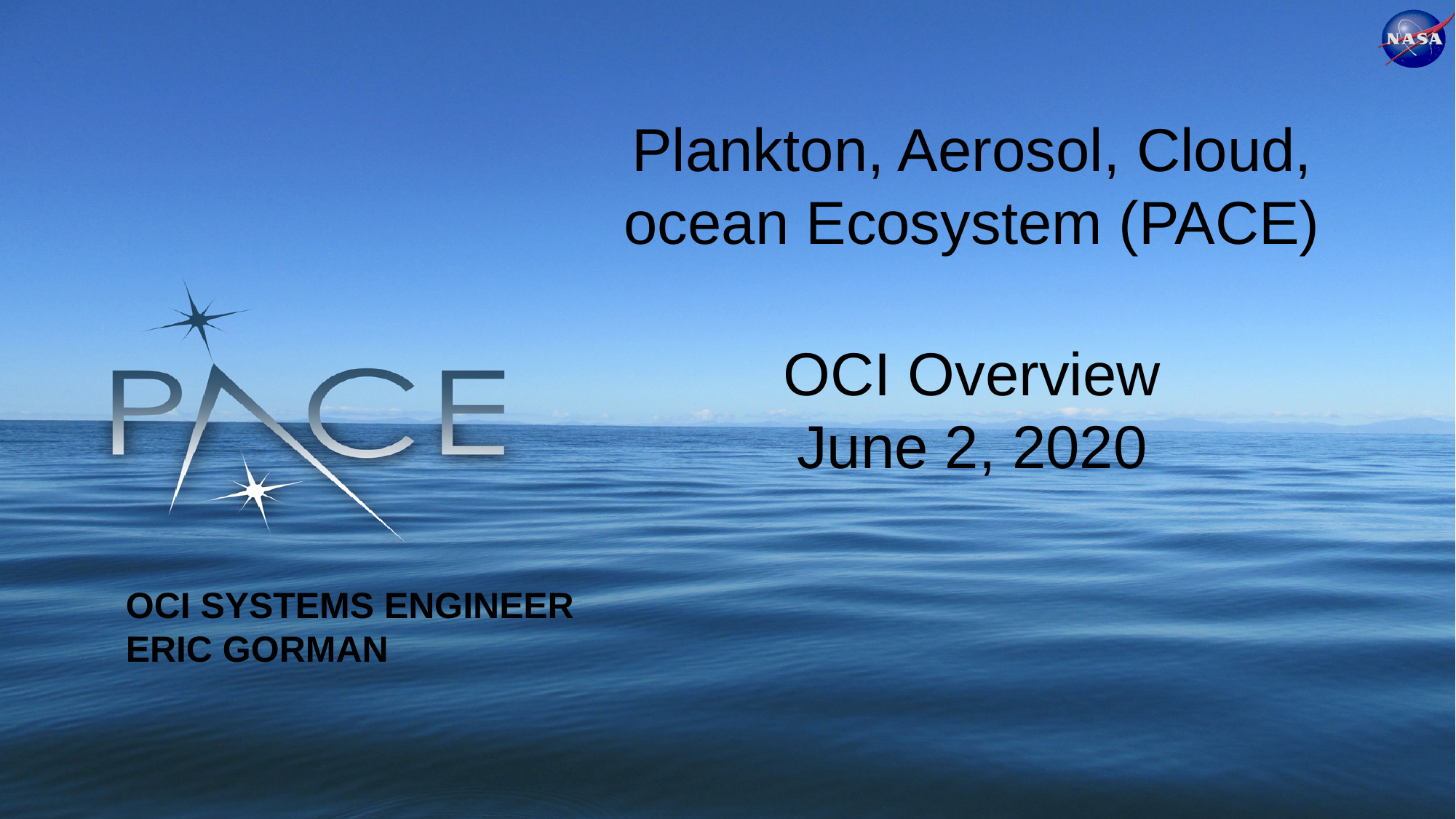

Plankton, Aerosol, Cloud, ocean Ecosystem (PACE)
OCI Overview
June 2, 2020
# OCI Systems Engineer Eric Gorman